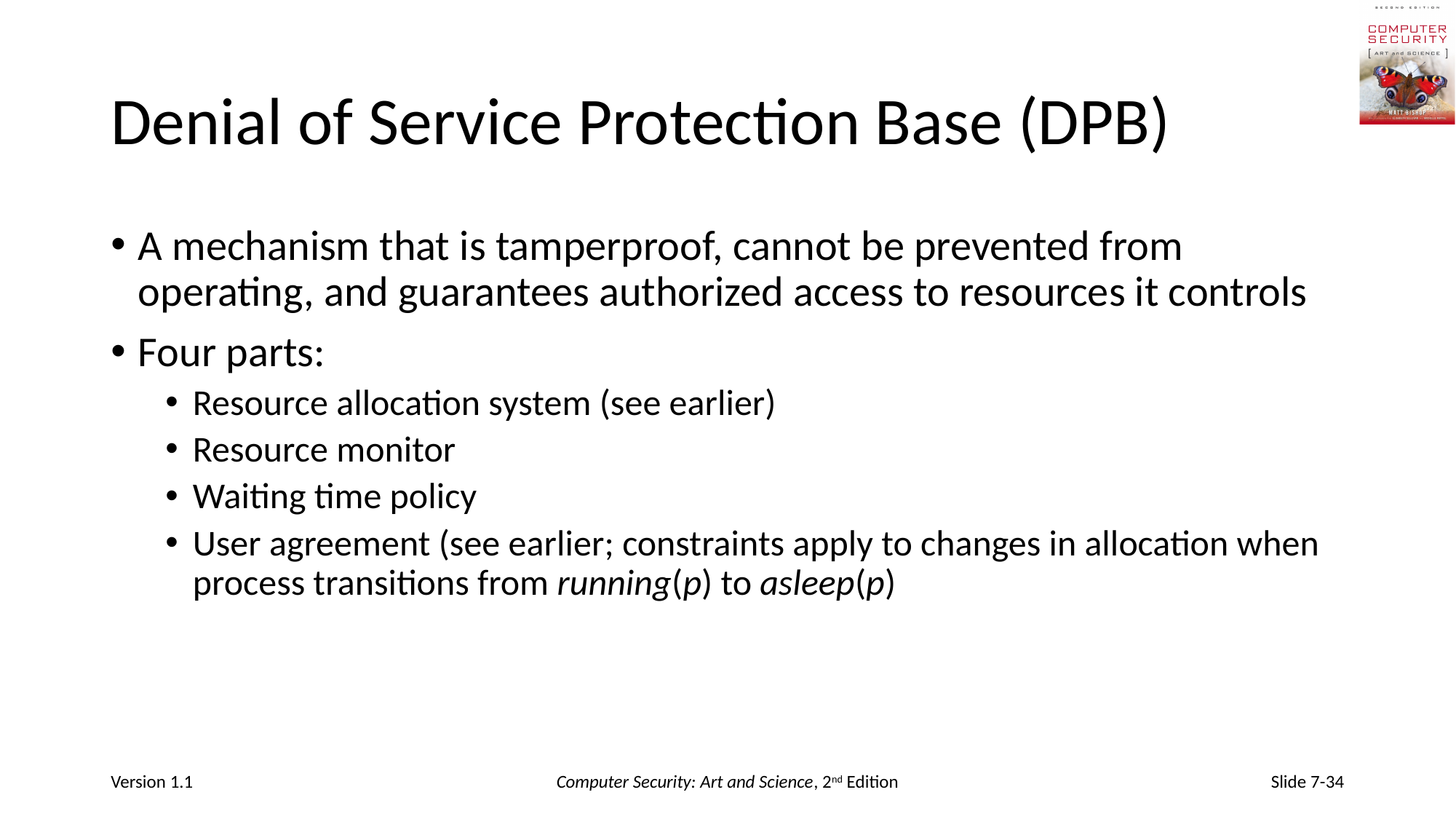

# Denial of Service Protection Base (DPB)
A mechanism that is tamperproof, cannot be prevented from operating, and guarantees authorized access to resources it controls
Four parts:
Resource allocation system (see earlier)
Resource monitor
Waiting time policy
User agreement (see earlier; constraints apply to changes in allocation when process transitions from running(p) to asleep(p)
Version 1.1
Computer Security: Art and Science, 2nd Edition
Slide 7-34